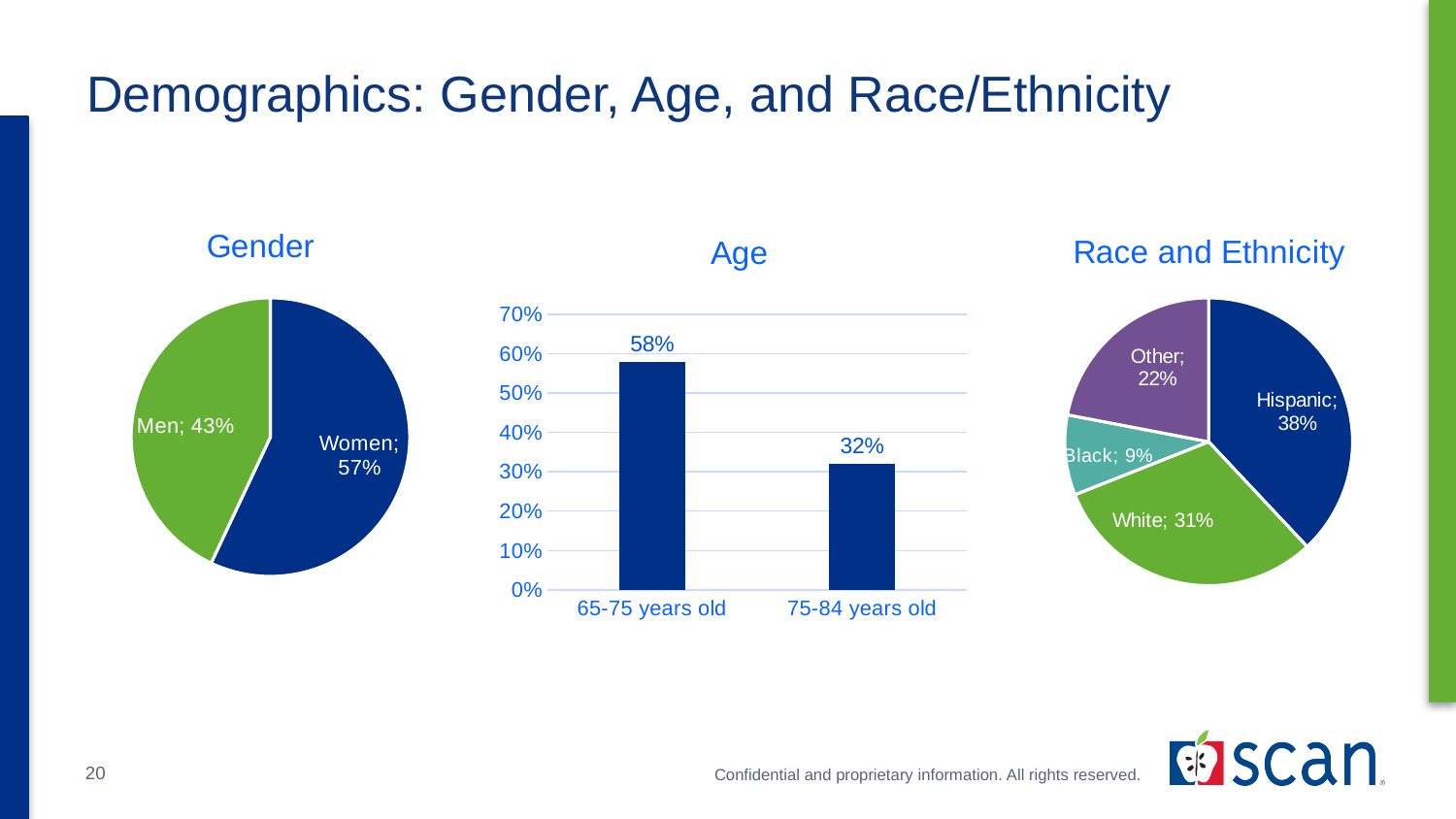

Demographics: Gender, Age, and Race/Ethnicity

### Chart: Gender

| Category | Column1 |
|---|---|
| Women | 0.57 |
| Men | 0.43 |

### Chart: Age

| Category | Series 1 |
|---|---|
| 65-75 years old | 0.58 |
| 75-84 years old | 0.32 |

### Chart: Race and Ethnicity

| Category | Sales |
|---|---|
| Hispanic | 0.38 |
| White | 0.31 |
| Black | 0.09 |
| Other | 0.22 |
20